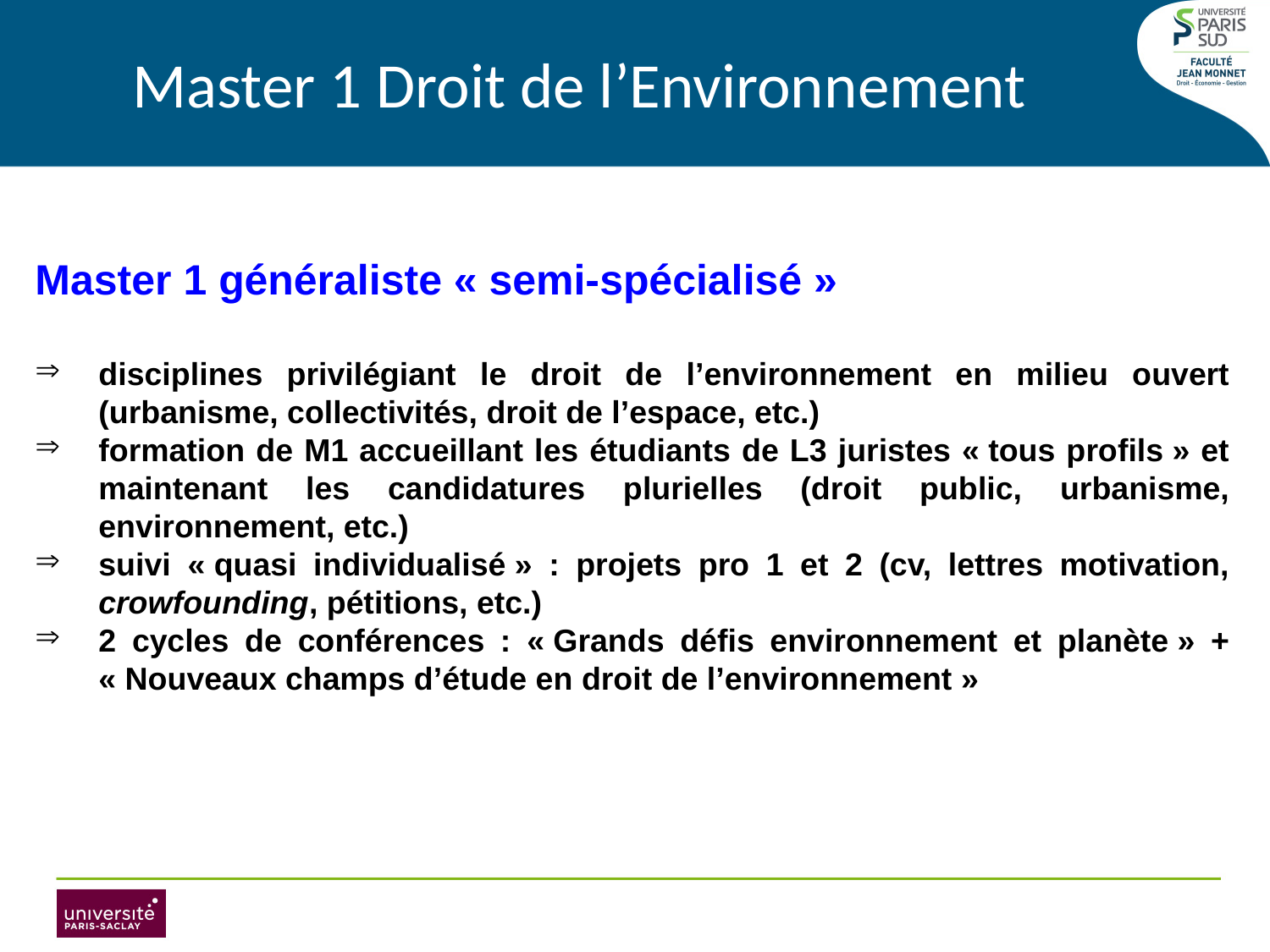

# Master 1 Droit de l’Environnement
Master 1 généraliste « semi-spécialisé »

disciplines privilégiant le droit de l’environnement en milieu ouvert (urbanisme, collectivités, droit de l’espace, etc.)
formation de M1 accueillant les étudiants de L3 juristes « tous profils » et maintenant les candidatures plurielles (droit public, urbanisme, environnement, etc.)
suivi « quasi individualisé » : projets pro 1 et 2 (cv, lettres motivation, crowfounding, pétitions, etc.)
2 cycles de conférences : « Grands défis environnement et planète » + « Nouveaux champs d’étude en droit de l’environnement »